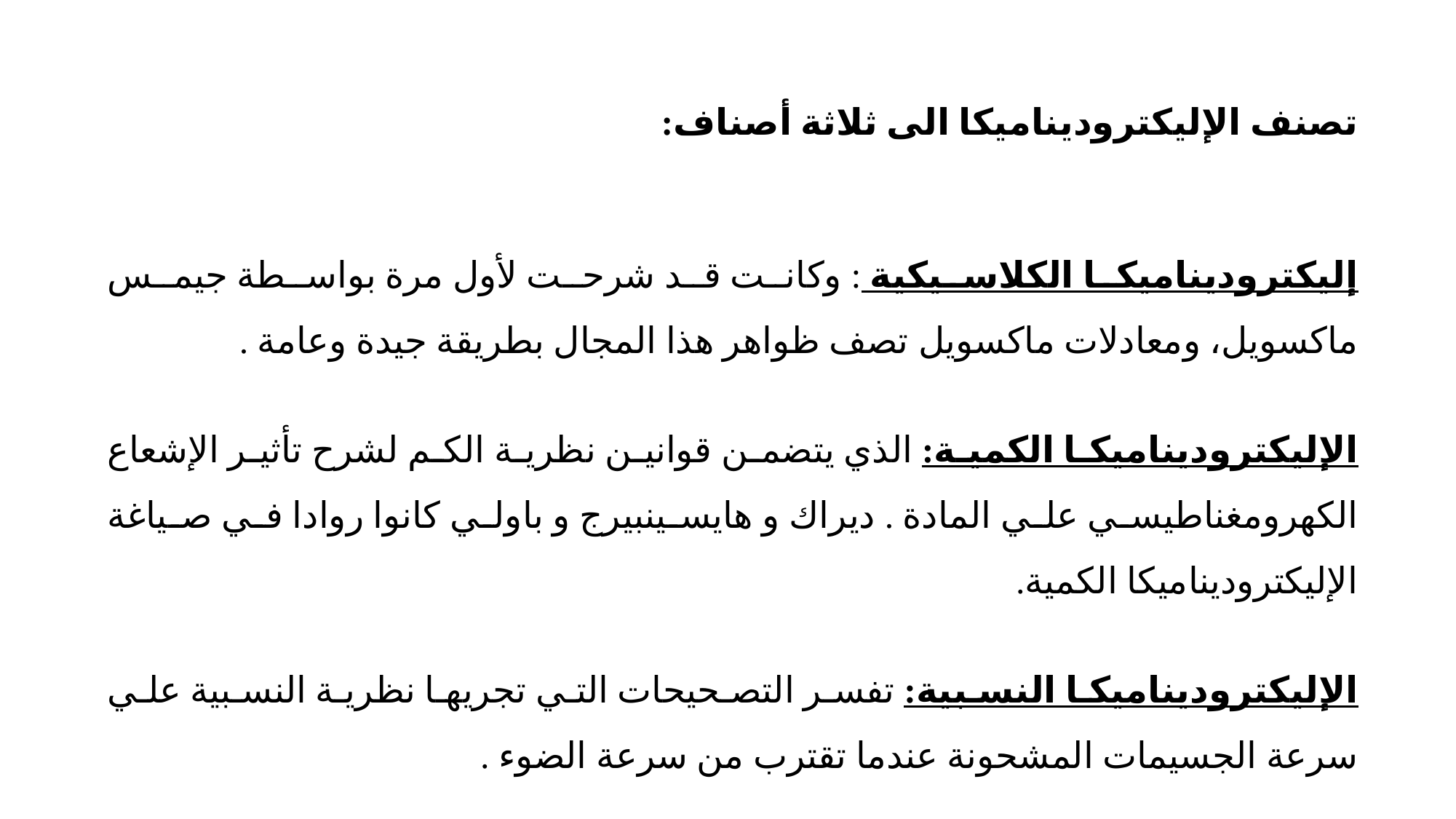

تصنف الإليكتروديناميكا الى ثلاثة أصناف:

إليكتروديناميكا الكلاسيكية : وكانت قد شرحت لأول مرة بواسطة جيمس ماكسويل، ومعادلات ماكسويل تصف ظواهر هذا المجال بطريقة جيدة وعامة .

الإليكتروديناميكا الكمية: الذي يتضمن قوانين نظرية الكم لشرح تأثير الإشعاع الكهرومغناطيسي علي المادة . ديراك و هايسينبيرج و باولي كانوا روادا في صياغة الإليكتروديناميكا الكمية.

الإليكتروديناميكا النسبية: تفسر التصحيحات التي تجريها نظرية النسبية علي سرعة الجسيمات المشحونة عندما تقترب من سرعة الضوء .